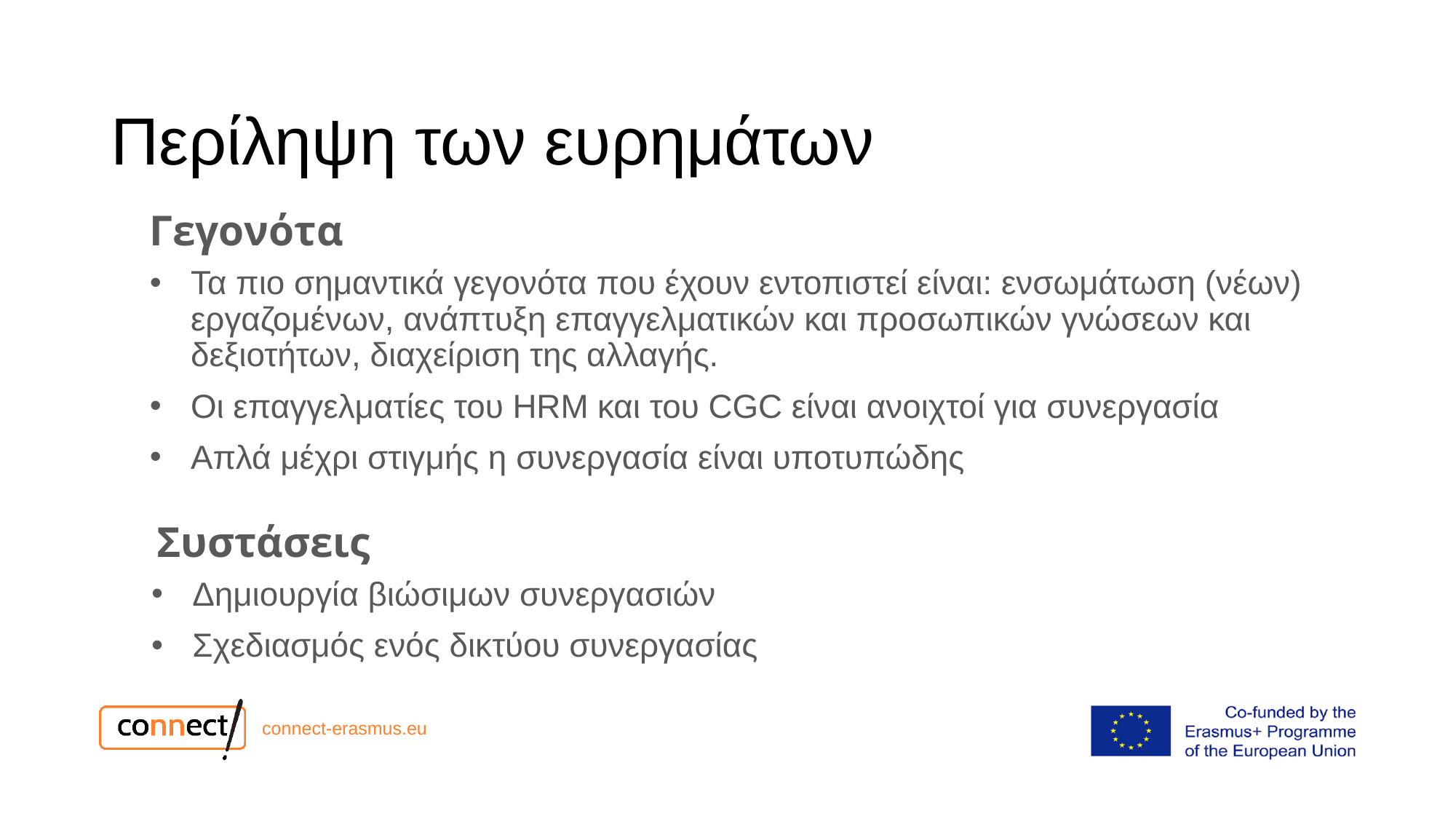

# Περίληψη των ευρημάτων
Γεγονότα
Τα πιο σημαντικά γεγονότα που έχουν εντοπιστεί είναι: ενσωμάτωση (νέων) εργαζομένων, ανάπτυξη επαγγελματικών και προσωπικών γνώσεων και δεξιοτήτων, διαχείριση της αλλαγής.
Οι επαγγελματίες του HRM και του CGC είναι ανοιχτοί για συνεργασία
Απλά μέχρι στιγμής η συνεργασία είναι υποτυπώδης
Συστάσεις
Δημιουργία βιώσιμων συνεργασιών
Σχεδιασμός ενός δικτύου συνεργασίας
connect-erasmus.eu